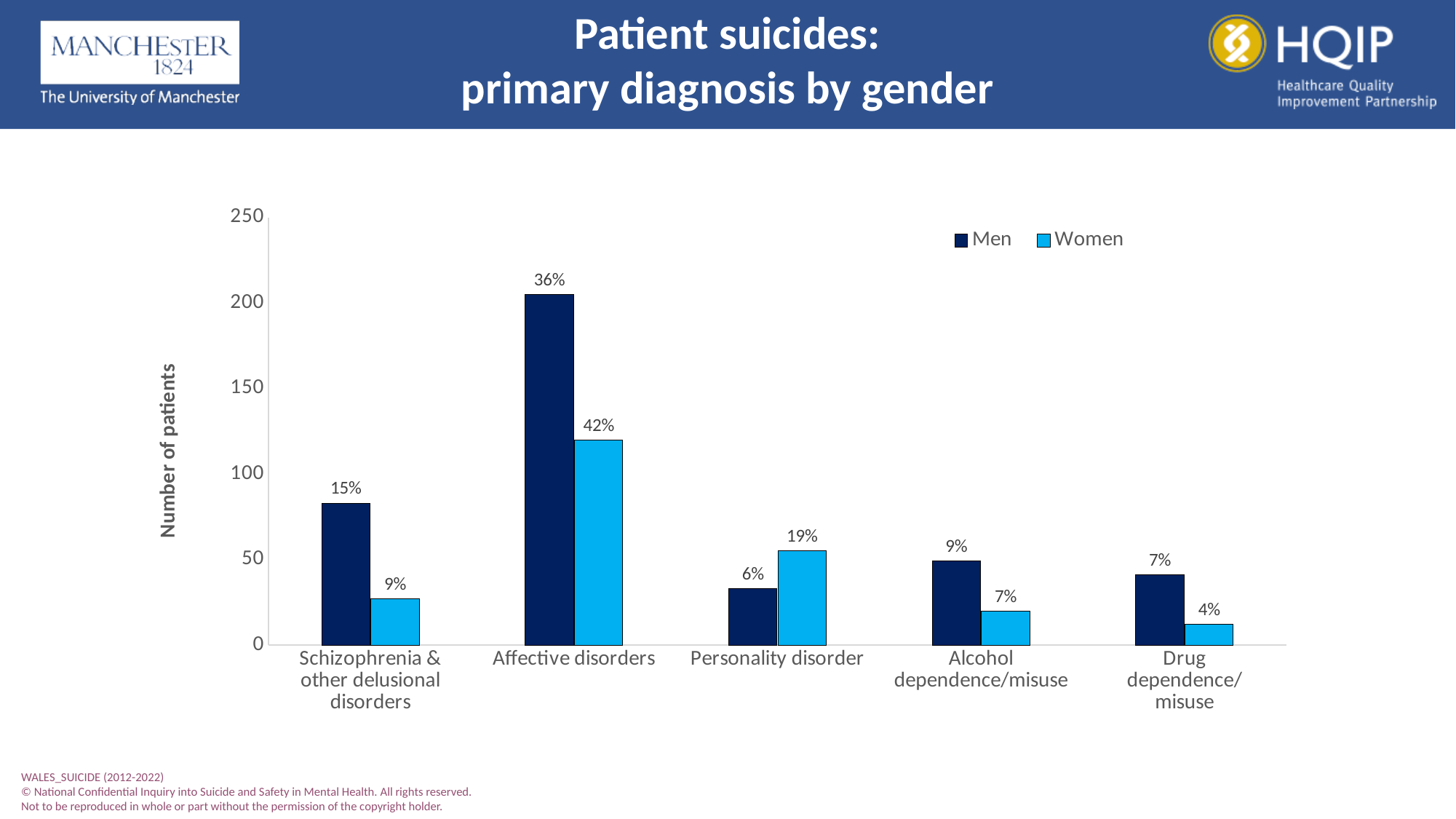

Patient suicides:
primary diagnosis by gender

### Chart

| Category | Men | Women |
|---|---|---|
| Schizophrenia & other delusional disorders | 83.0 | 27.0 |
| Affective disorders | 205.0 | 120.0 |
| Personality disorder | 33.0 | 55.0 |
| Alcohol dependence/misuse | 49.0 | 20.0 |
| Drug dependence/misuse | 41.0 | 12.0 |
WALES_SUICIDE (2012-2022)
© National Confidential Inquiry into Suicide and Safety in Mental Health. All rights reserved.
Not to be reproduced in whole or part without the permission of the copyright holder.